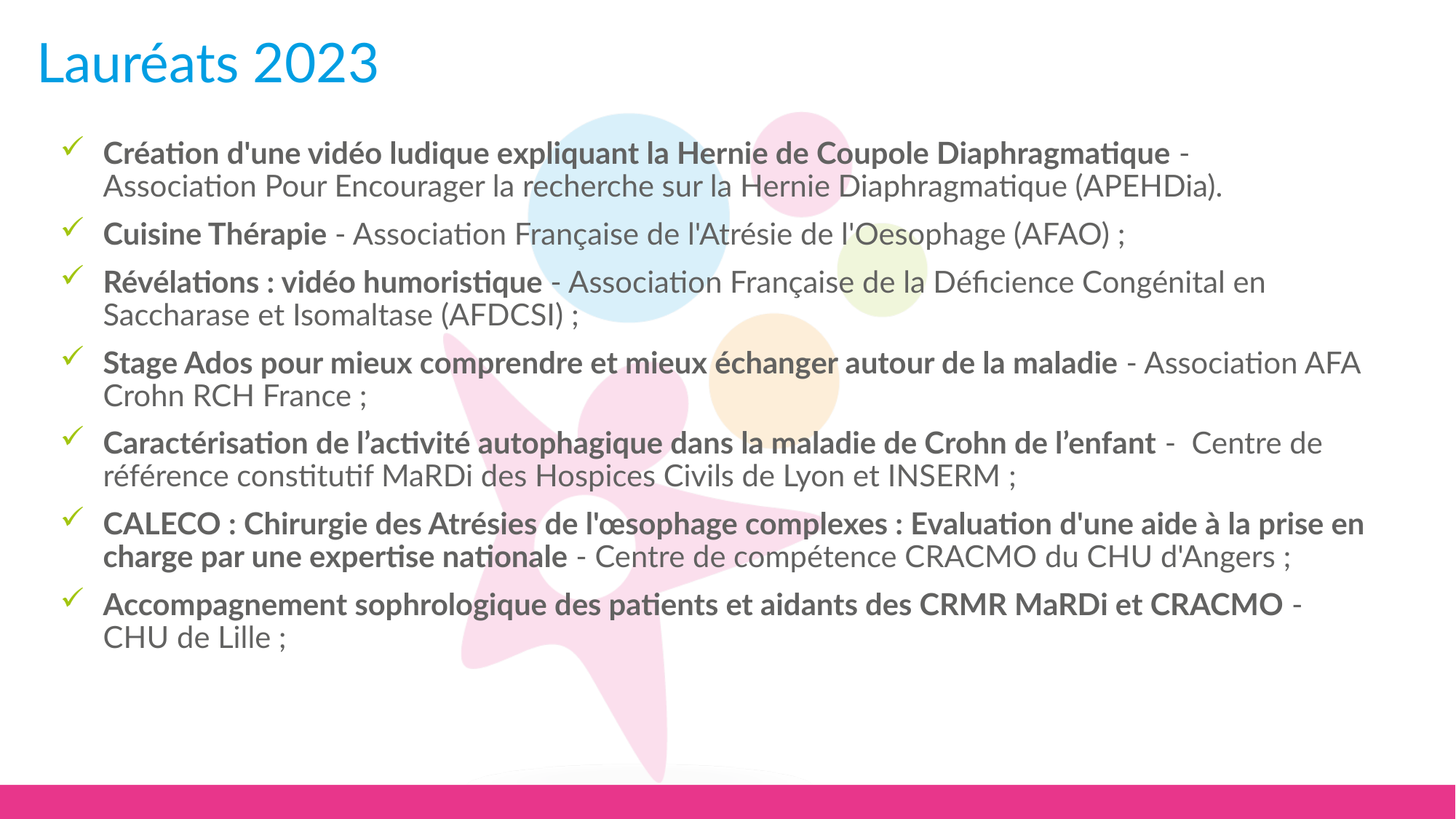

# Lauréats 2023
Création d'une vidéo ludique expliquant la Hernie de Coupole Diaphragmatique - Association Pour Encourager la recherche sur la Hernie Diaphragmatique (APEHDia).
Cuisine Thérapie - Association Française de l'Atrésie de l'Oesophage (AFAO) ;
Révélations : vidéo humoristique - Association Française de la Déficience Congénital en Saccharase et Isomaltase (AFDCSI) ;
Stage Ados pour mieux comprendre et mieux échanger autour de la maladie - Association AFA Crohn RCH France ;
Caractérisation de l’activité autophagique dans la maladie de Crohn de l’enfant -  Centre de référence constitutif MaRDi des Hospices Civils de Lyon et INSERM ;
CALECO : Chirurgie des Atrésies de l'œsophage complexes : Evaluation d'une aide à la prise en charge par une expertise nationale - Centre de compétence CRACMO du CHU d'Angers ;
Accompagnement sophrologique des patients et aidants des CRMR MaRDi et CRACMO - CHU de Lille ;